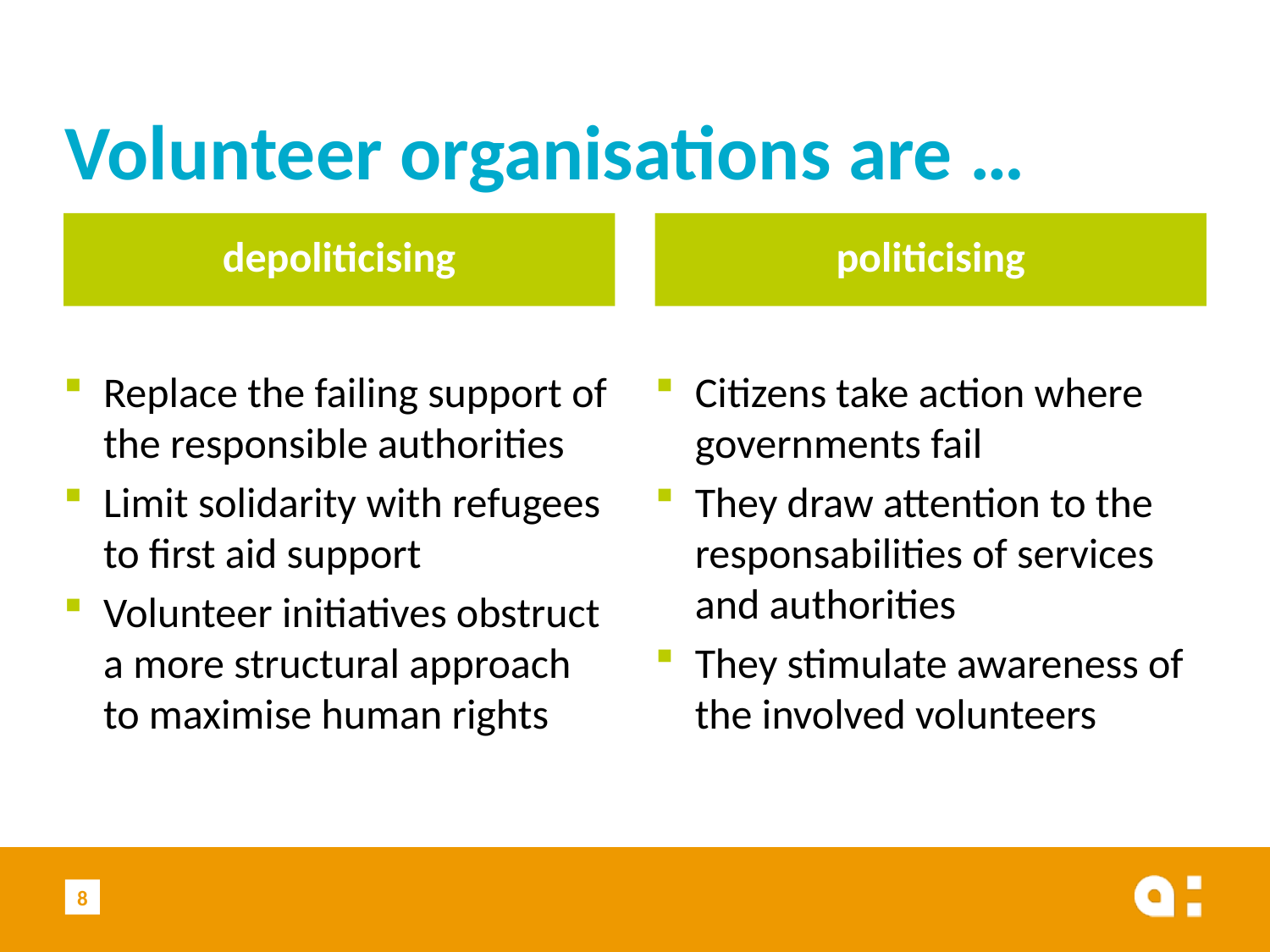

# Volunteer organisations are …
depoliticising
politicising

Replace the failing support of the responsible authorities
Limit solidarity with refugees to first aid support
Volunteer initiatives obstruct a more structural approach to maximise human rights

Citizens take action where governments fail
They draw attention to the responsabilities of services and authorities
They stimulate awareness of the involved volunteers

8